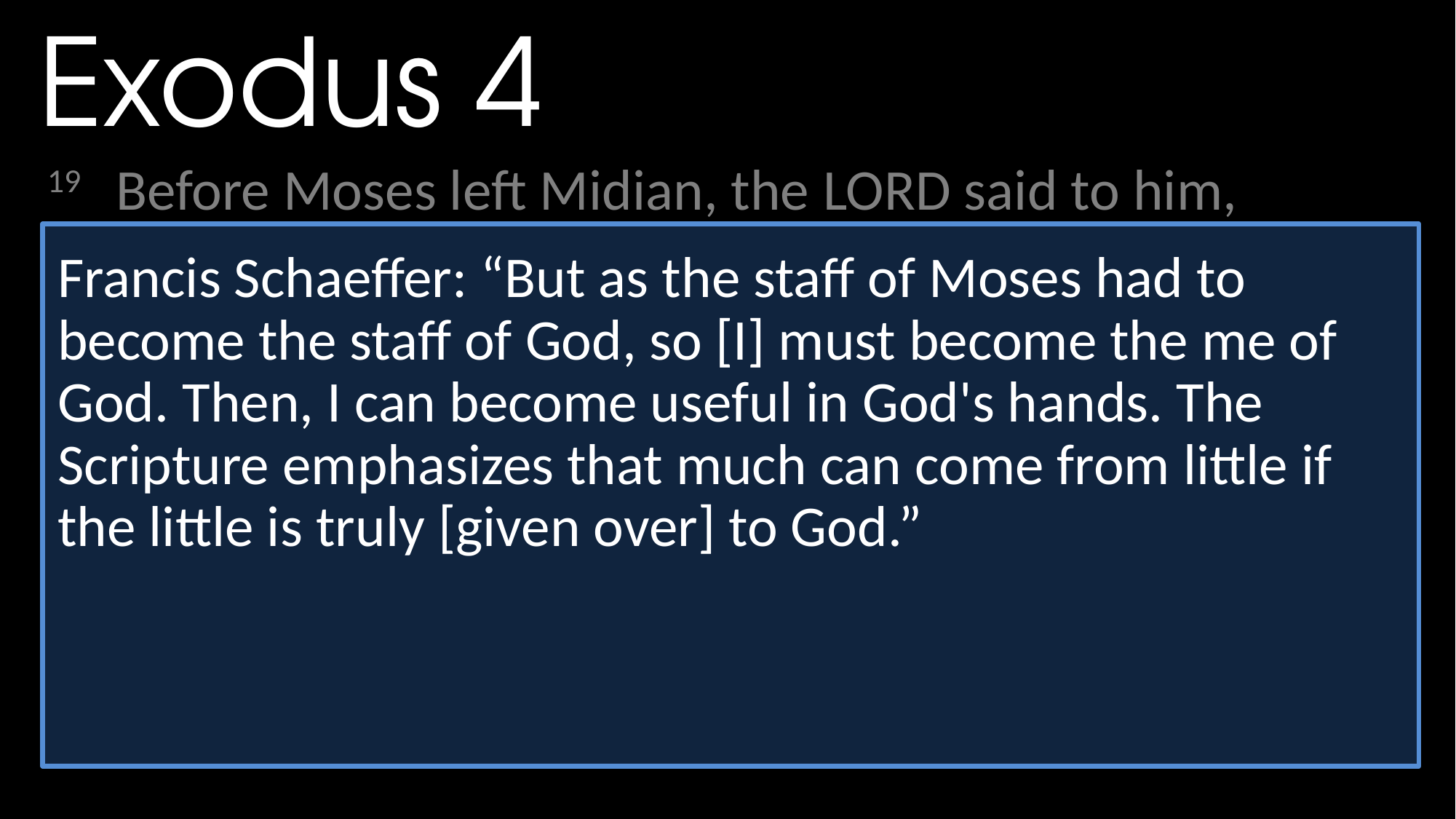

Exodus 4
19 	Before Moses left Midian, the LORD said to him, “Return to Egypt, for all those who wanted to kill you have died.”
20 	So Moses took his wife and sons, put them on a donkey, and headed back to the land of Egypt. In his hand he carried the staff of God.

Francis Schaeffer: “But as the staff of Moses had to become the staff of God, so [I] must become the me of God. Then, I can become useful in God's hands. The Scripture emphasizes that much can come from little if the little is truly [given over] to God.”